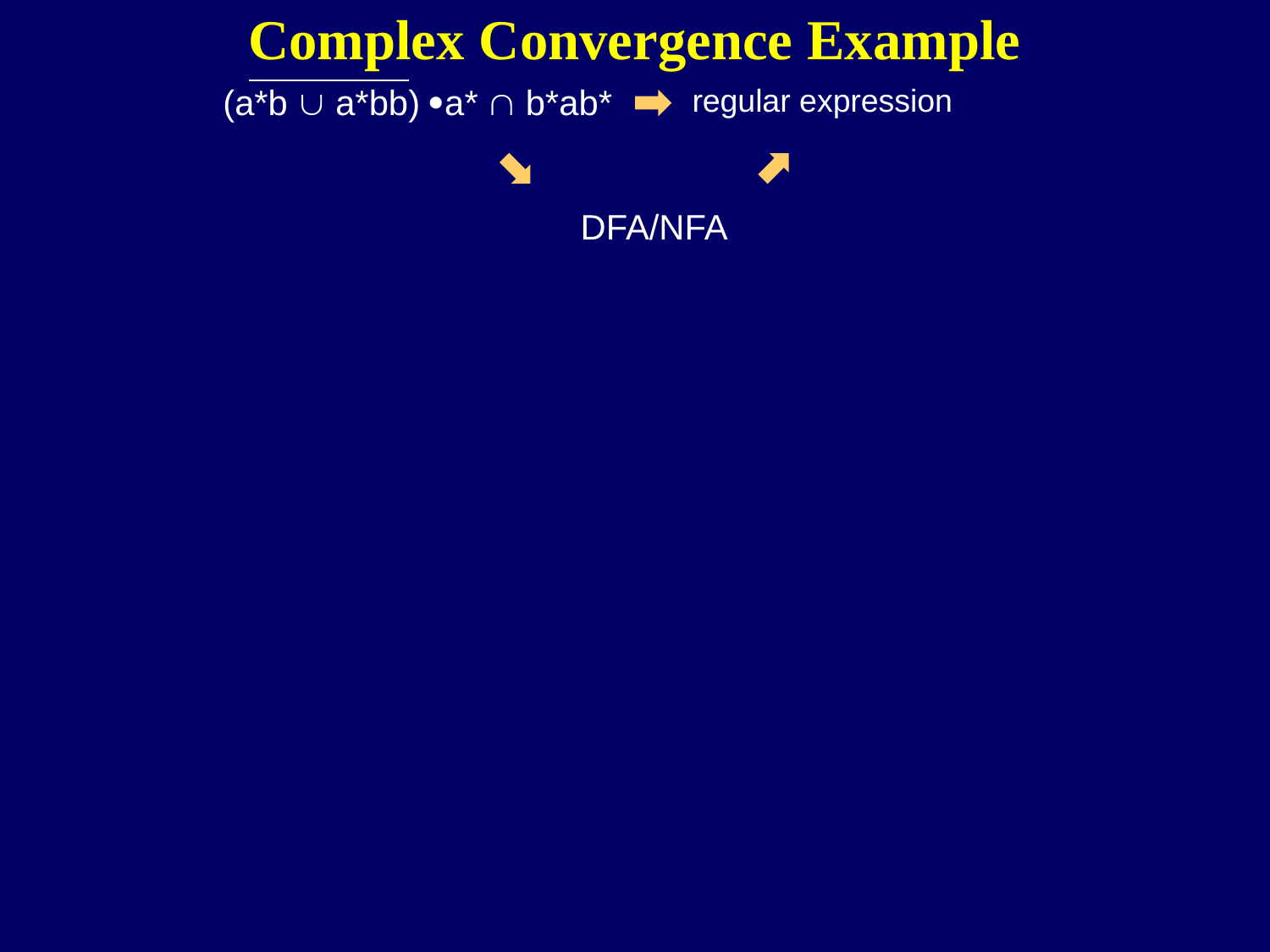

267
Complex Convergence Example
(a*b ∪ a*bb) •a* ∩ b*ab*
regular expression

DFA/NFA